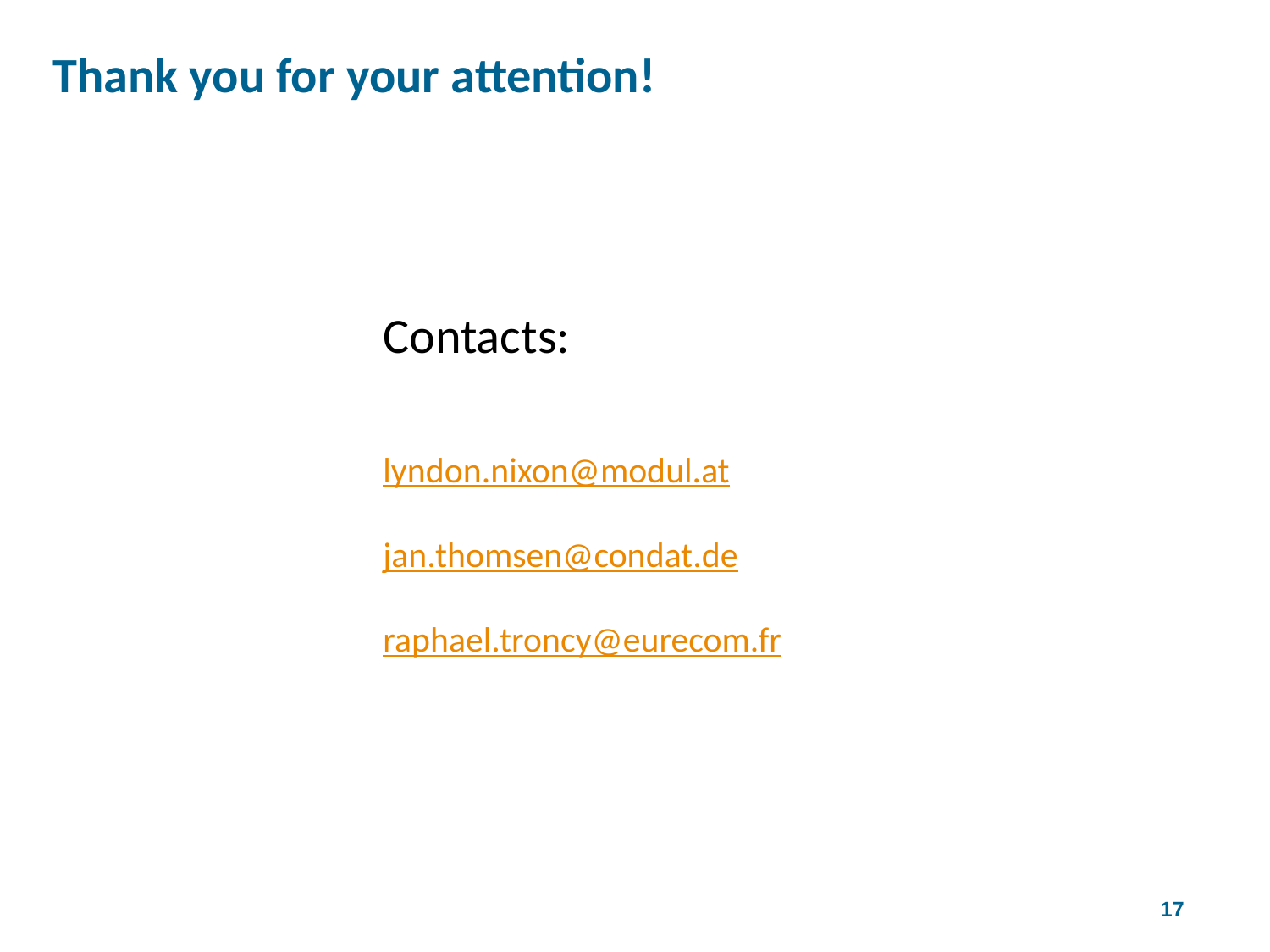

# Thank you for your attention!

Contacts:

lyndon.nixon@modul.at

jan.thomsen@condat.de

raphael.troncy@eurecom.fr

4th W3CWeb & TV Workshop